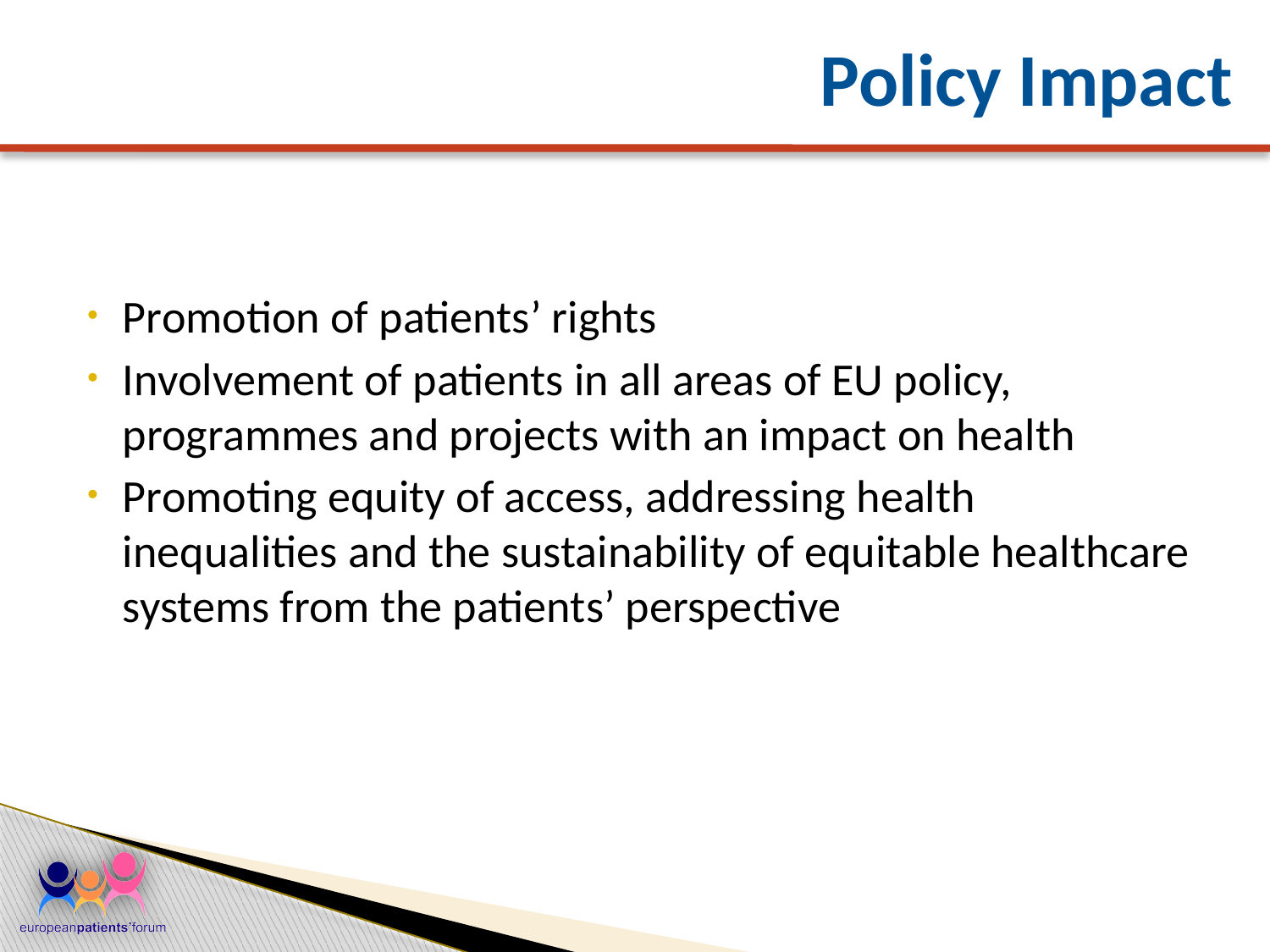

# Policy Impact

Promotion of patients’ rights
Involvement of patients in all areas of EU policy, programmes and projects with an impact on health
Promoting equity of access, addressing health inequalities and the sustainability of equitable healthcare systems from the patients’ perspective